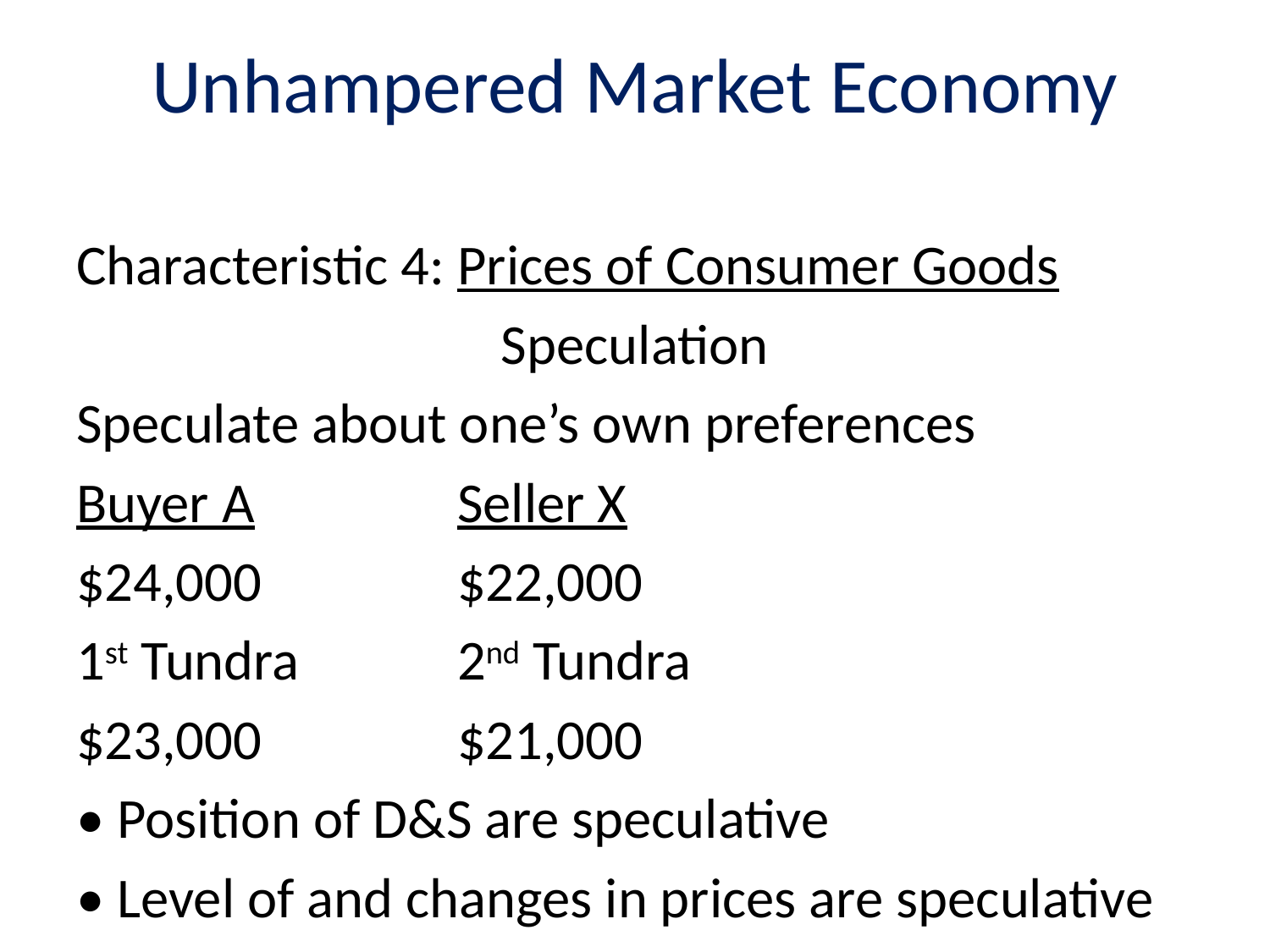

# Unhampered Market Economy
Characteristic 4: Prices of Consumer Goods
Speculation
Speculate about one’s own preferences
Buyer A		Seller X
$24,000		$22,000
1st Tundra		2nd Tundra
$23,000		$21,000
• Position of D&S are speculative
• Level of and changes in prices are speculative